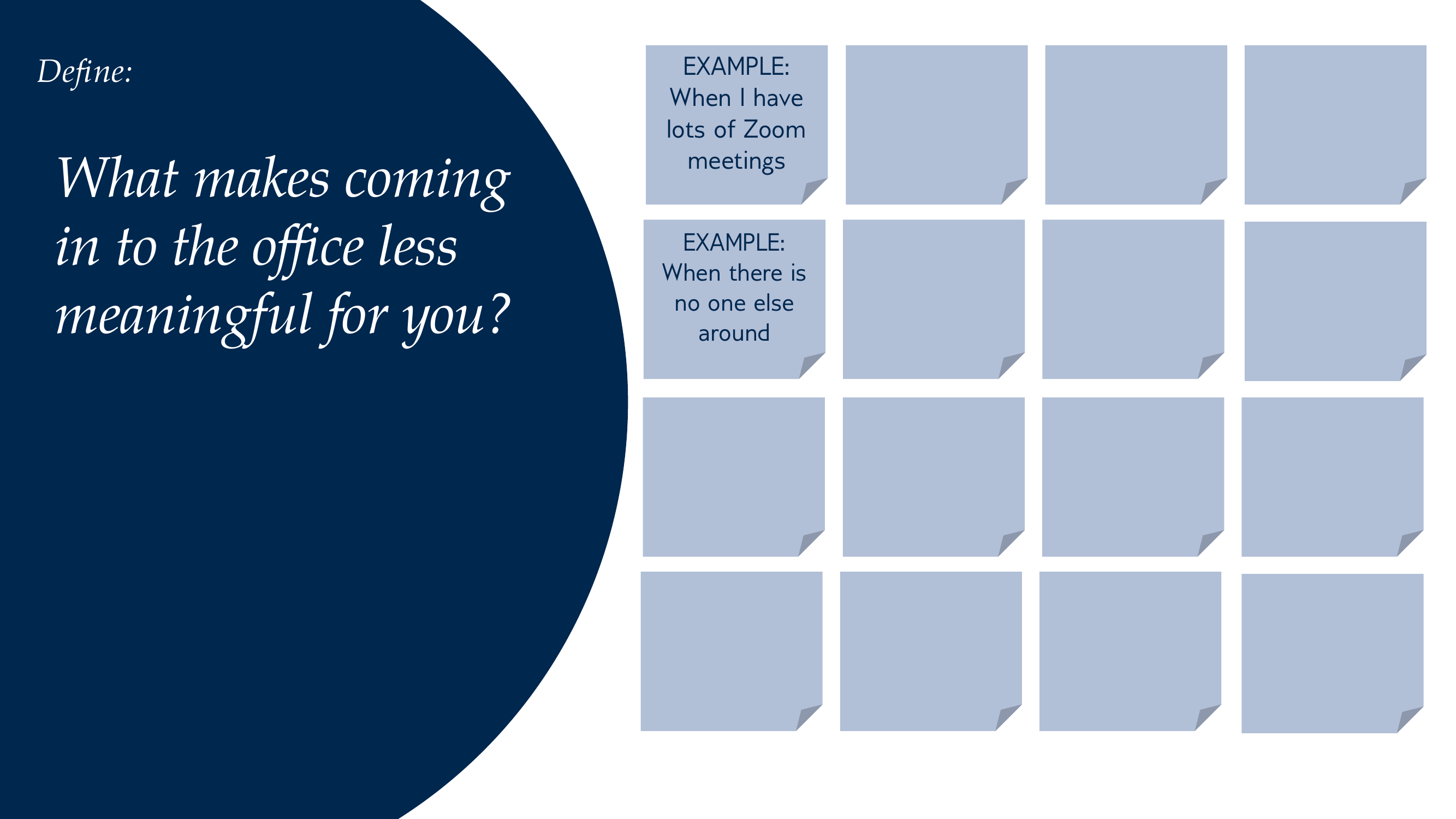

Define:

EXAMPLE:
When I have lots of Zoom meetings
What makes coming in to the office less meaningful for you?
EXAMPLE:
When there is no one else around